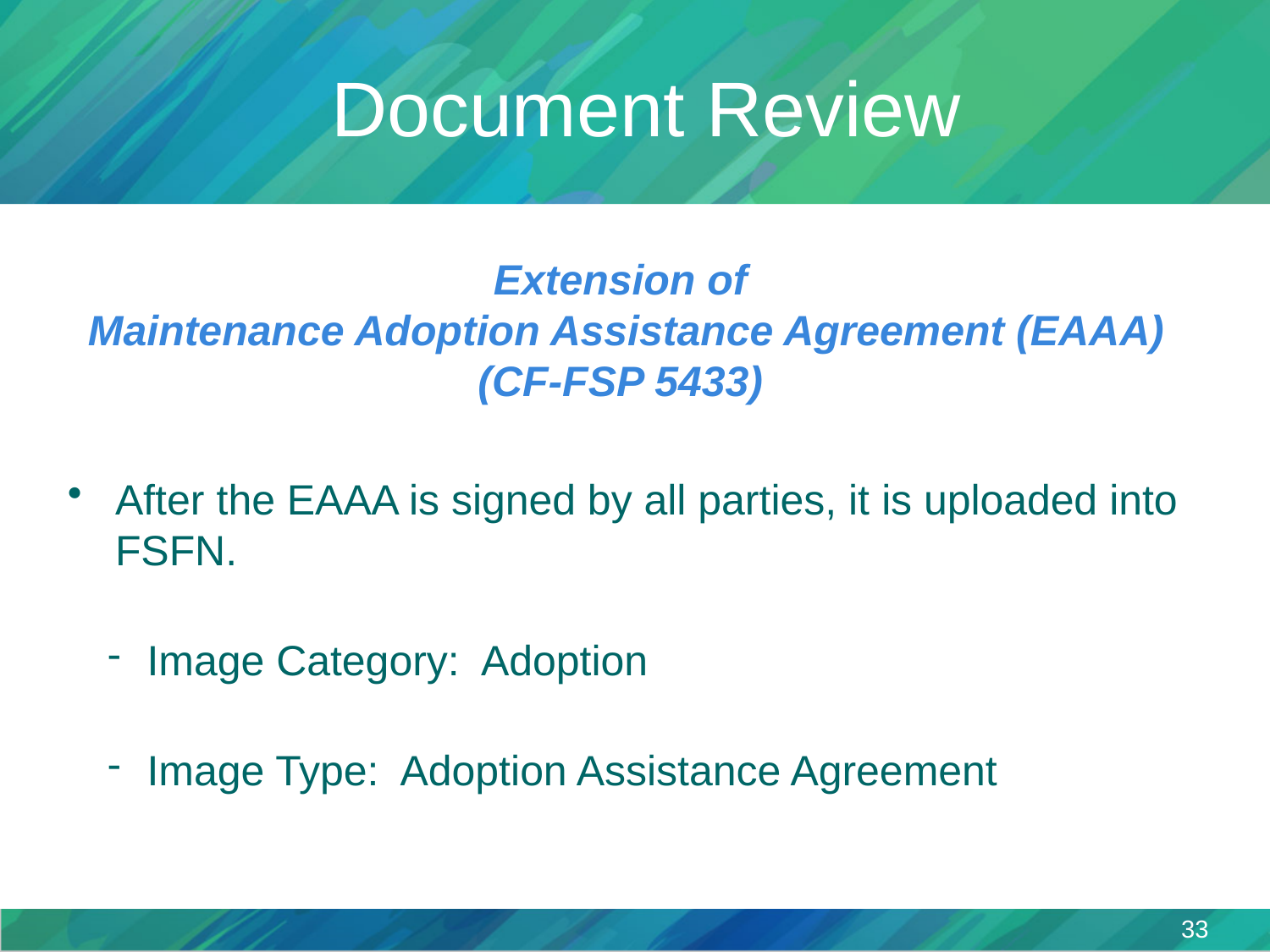

# Document Review
Extension of
Maintenance Adoption Assistance Agreement (EAAA) (CF-FSP 5433)

After the EAAA is signed by all parties, it is uploaded into FSFN.
Image Category:  Adoption
Image Type:  Adoption Assistance Agreement
33